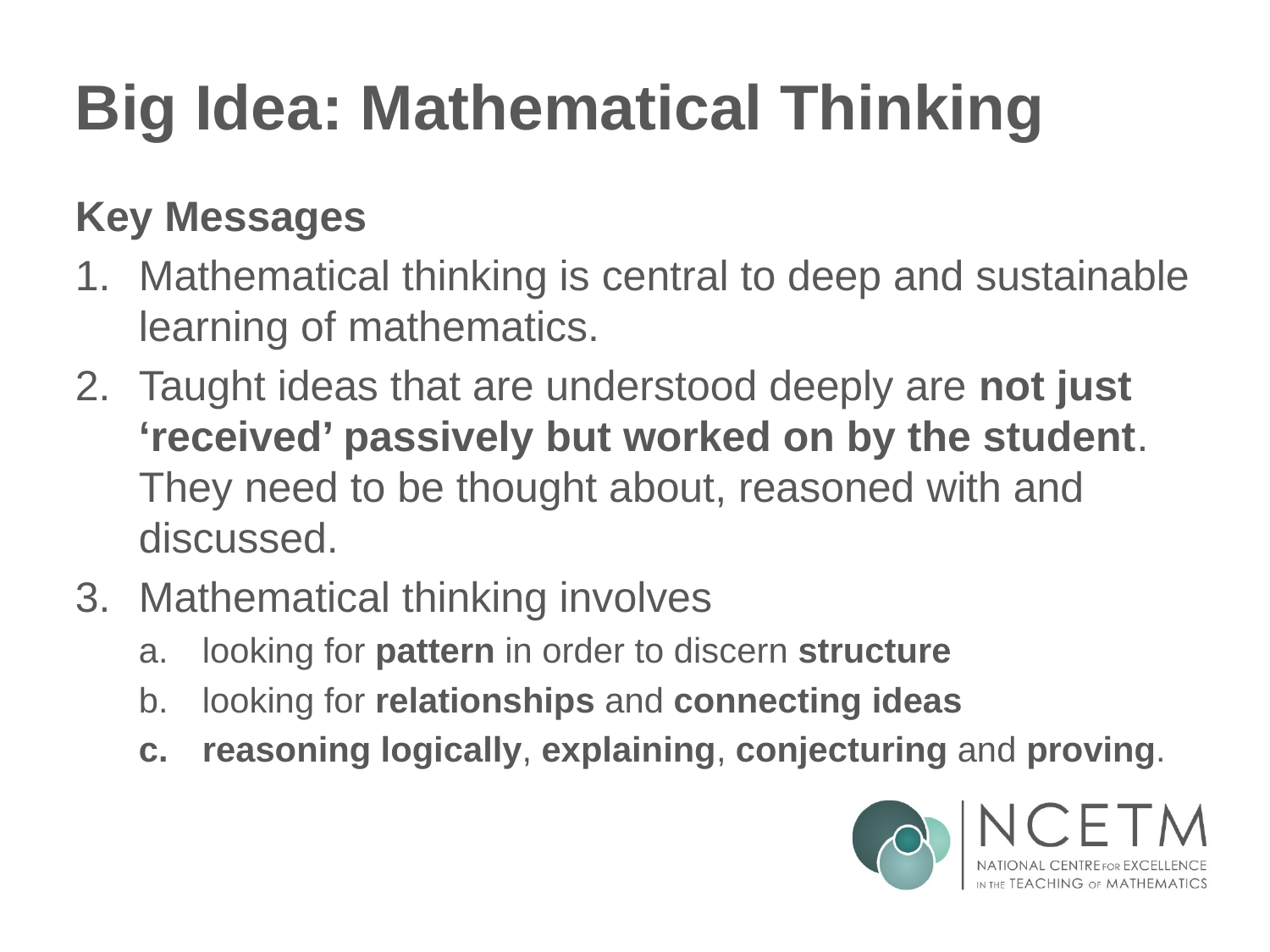

# Big Idea: Mathematical Thinking
Key Messages
Mathematical thinking is central to deep and sustainable learning of mathematics.
Taught ideas that are understood deeply are not just ‘received’ passively but worked on by the student. They need to be thought about, reasoned with and discussed.
Mathematical thinking involves
looking for pattern in order to discern structure
looking for relationships and connecting ideas
reasoning logically, explaining, conjecturing and proving.